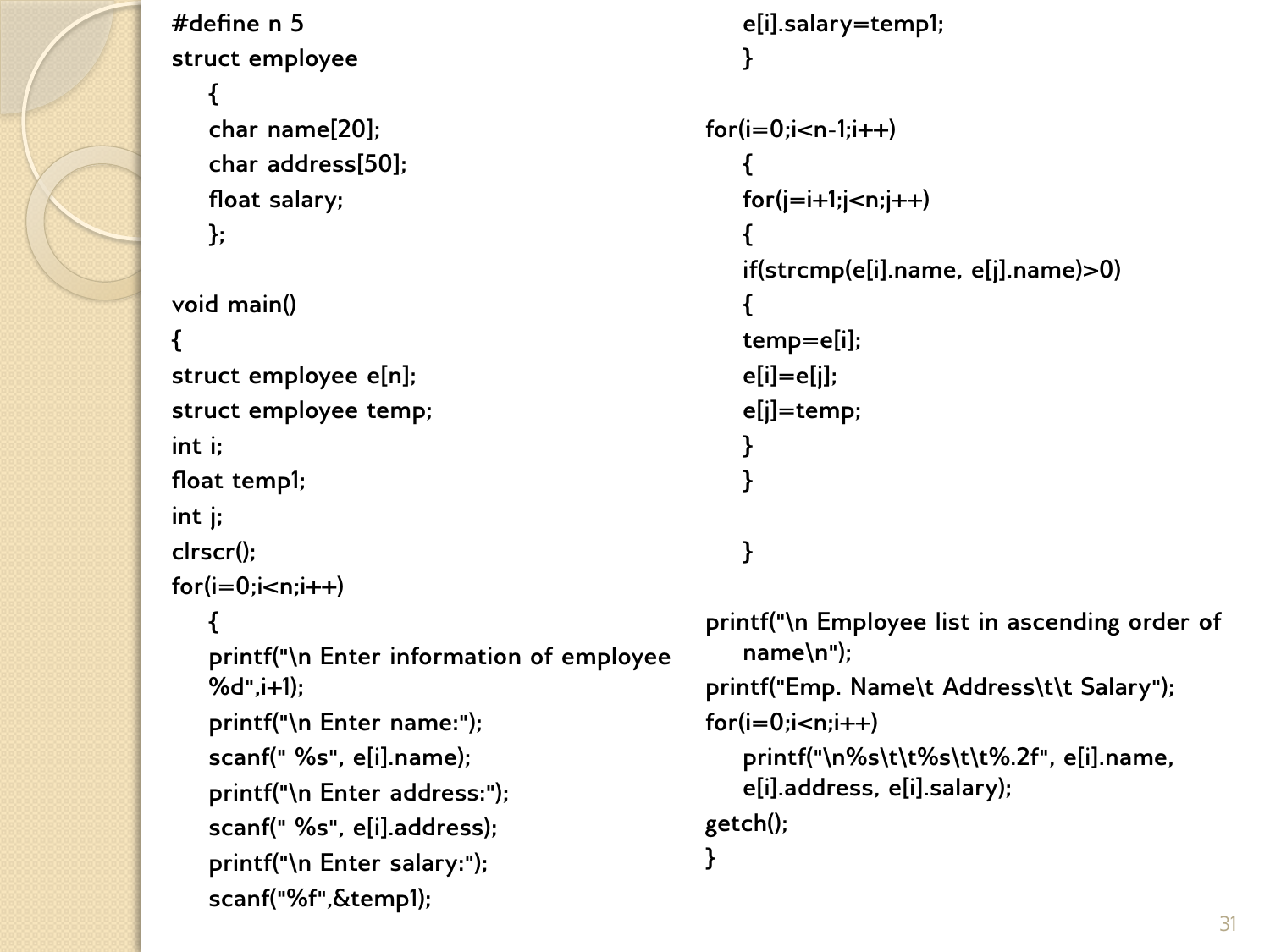

#define n 5
struct employee
	{
	char name[20];
	char address[50];
	float salary;
	};

void main()
{
struct employee e[n];
struct employee temp;
int i;
float temp1;
int j;
clrscr();
for(i=0;i<n;i++)
	{
	printf("\n Enter information of employee%d",i+1);
	printf("\n Enter name:");
	scanf(" %s", e[i].name);
	printf("\n Enter address:");
	scanf(" %s", e[i].address);
	printf("\n Enter salary:");
	scanf("%f",&temp1);
	e[i].salary=temp1;
	}

for(i=0;i<n-1;i++)
	{
	for(j=i+1;j<n;j++)
		{
		if(strcmp(e[i].name, e[j].name)>0)
			{
			temp=e[i];
			e[i]=e[j];
			e[j]=temp;
			}
		}

	}

printf("\n Employee list in ascending order of name\n");
printf("Emp. Name\t Address\t\t Salary");
for(i=0;i<n;i++)
	printf("\n%s\t\t%s\t\t%.2f", e[i].name, e[i].address, e[i].salary);
getch();
}
31